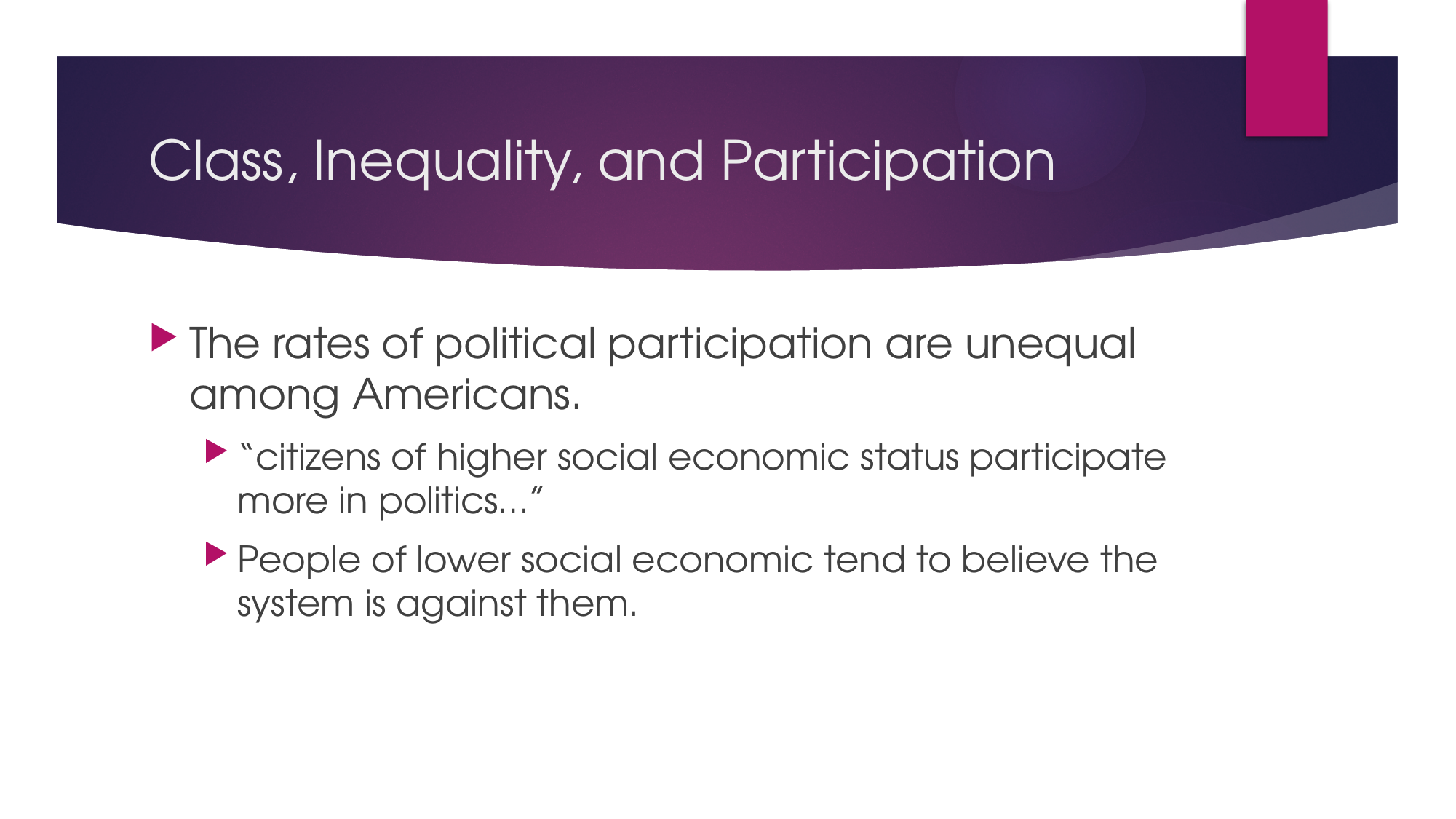

# Class, Inequality, and Participation
The rates of political participation are unequal among Americans.
“citizens of higher social economic status participate more in politics…”
People of lower social economic tend to believe the system is against them.